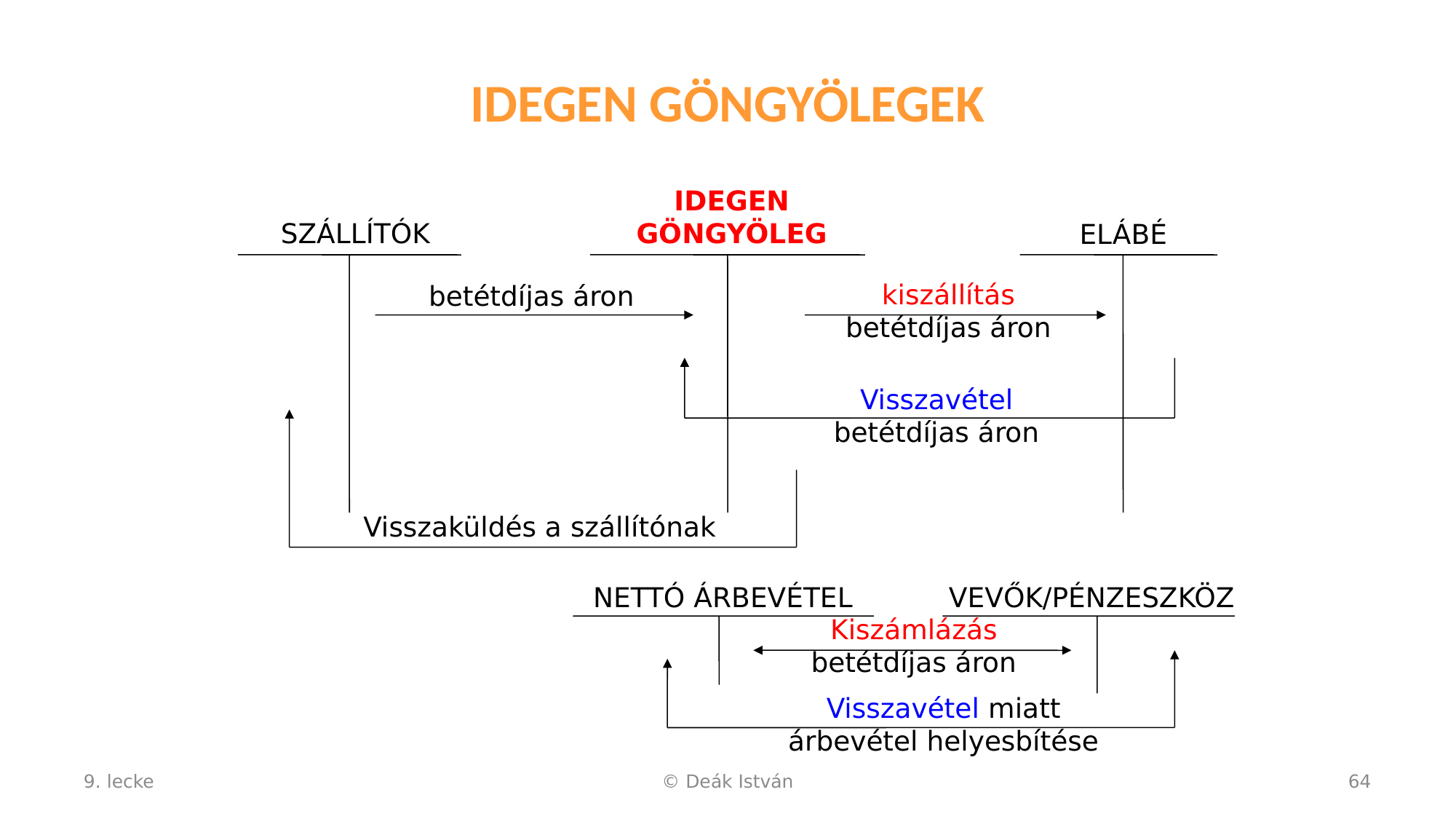

# IDEGEN GÖNGYÖLEGEK
IDEGEN
GÖNGYÖLEG
SZÁLLÍTÓK
ELÁBÉ

kiszállítás
betétdíjas áron
betétdíjas áron

Visszavétel
betétdíjas áron

Visszaküldés a szállítónak

NETTÓ ÁRBEVÉTEL
VEVŐK/PÉNZESZKÖZ
Kiszámlázás
betétdíjas áron

Visszavétel miatt
árbevétel helyesbítése

9. lecke
© Deák István
64